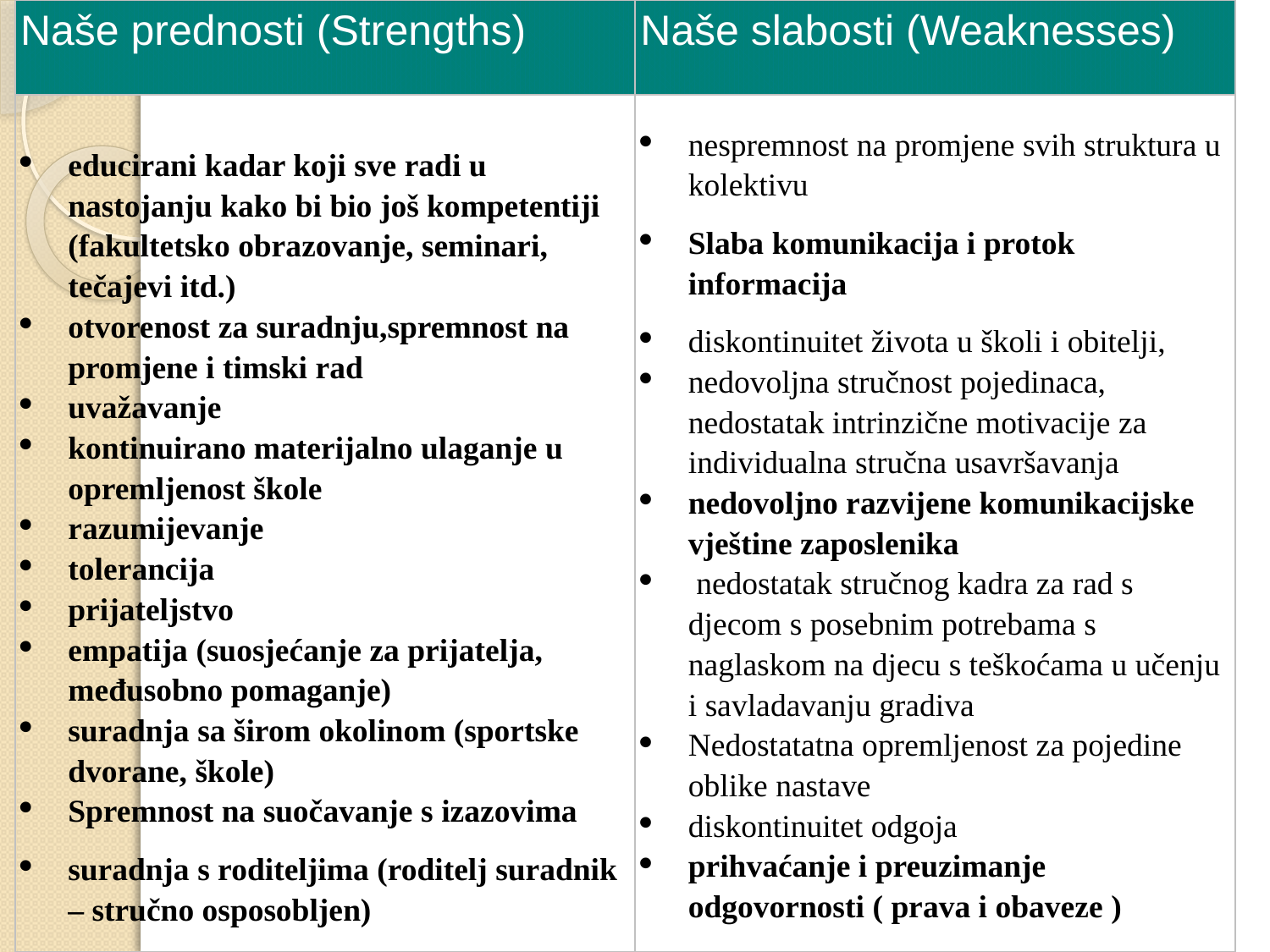

| Naše prednosti (Strengths) | Naše slabosti (Weaknesses) |
| --- | --- |
| educirani kadar koji sve radi u nastojanju kako bi bio još kompetentiji (fakultetsko obrazovanje, seminari, tečajevi itd.) otvorenost za suradnju,spremnost na promjene i timski rad uvažavanje kontinuirano materijalno ulaganje u opremljenost škole razumijevanje tolerancija prijateljstvo empatija (suosjećanje za prijatelja, međusobno pomaganje) suradnja sa širom okolinom (sportske dvorane, škole) Spremnost na suočavanje s izazovima suradnja s roditeljima (roditelj suradnik – stručno osposobljen) | nespremnost na promjene svih struktura u kolektivu Slaba komunikacija i protok informacija diskontinuitet života u školi i obitelji, nedovoljna stručnost pojedinaca, nedostatak intrinzične motivacije za individualna stručna usavršavanja nedovoljno razvijene komunikacijske vještine zaposlenika nedostatak stručnog kadra za rad s djecom s posebnim potrebama s naglaskom na djecu s teškoćama u učenju i savladavanju gradiva Nedostatatna opremljenost za pojedine oblike nastave diskontinuitet odgoja prihvaćanje i preuzimanje odgovornosti ( prava i obaveze ) |
#